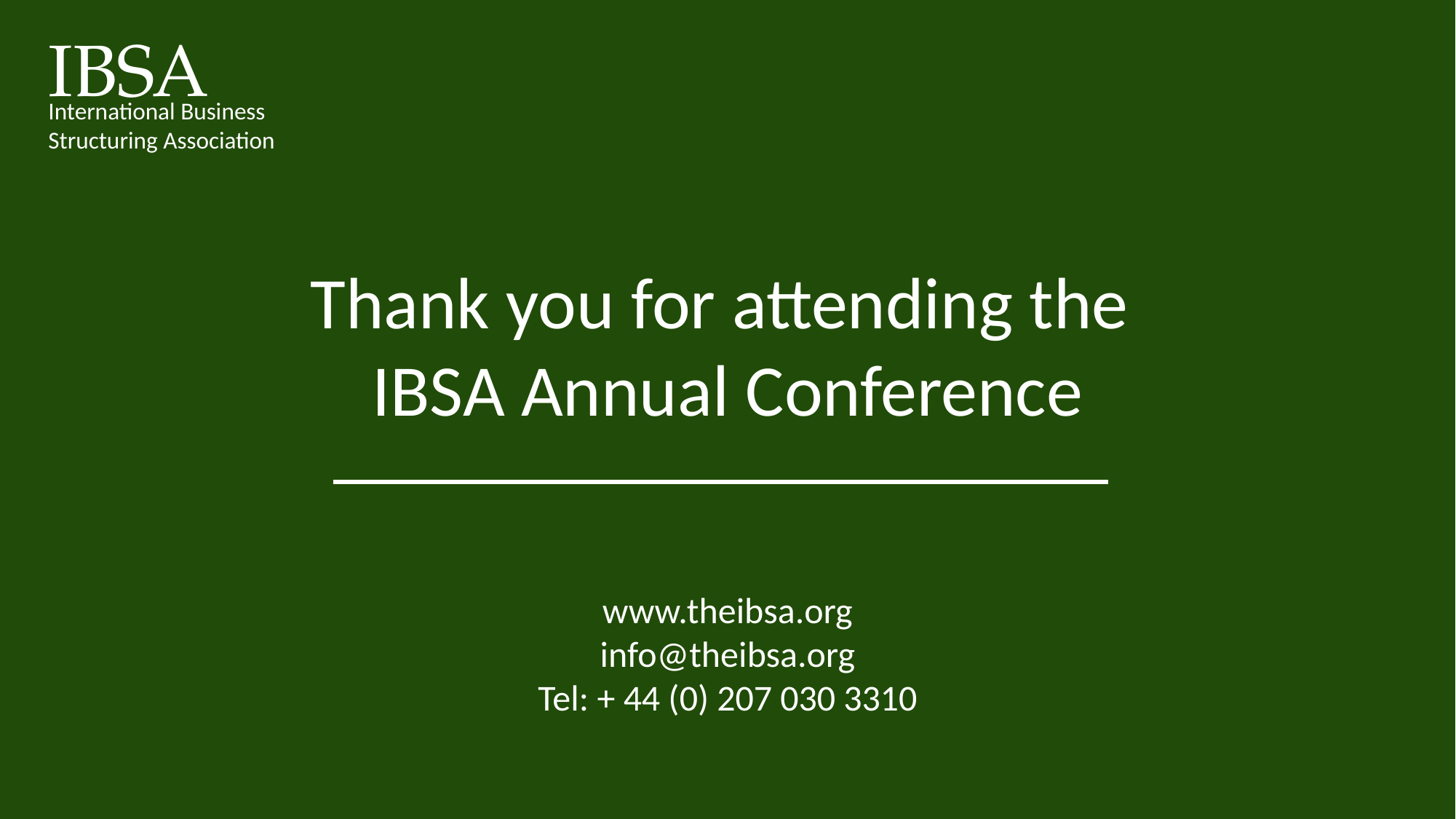

IBSA
International Business
Structuring Association
Thank you for attending the
IBSA Annual Conference
www.theibsa.org
info@theibsa.org
Tel: + 44 (0) 207 030 3310